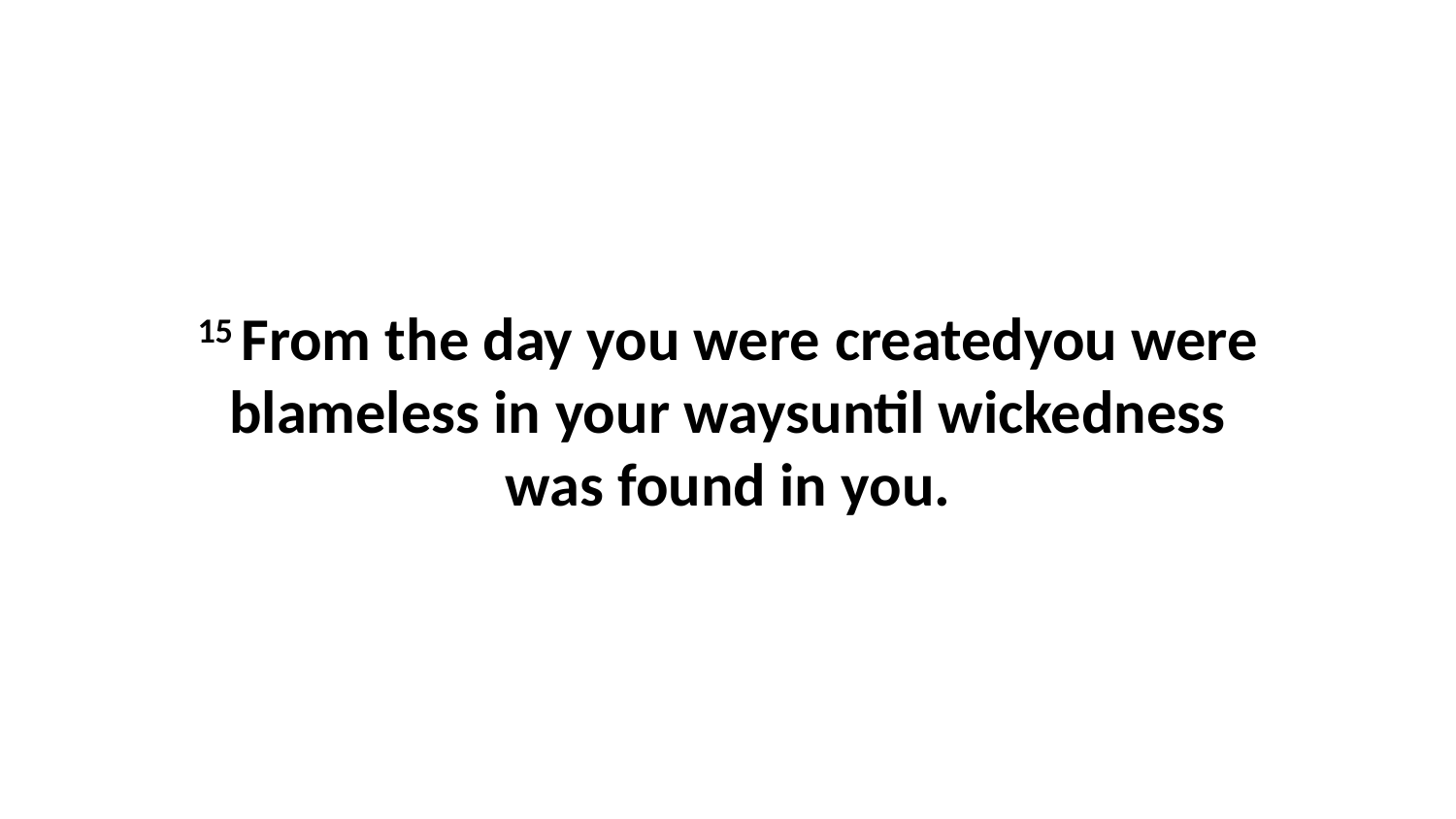

15 From the day you were createdyou were blameless in your waysuntil wickedness was found in you.